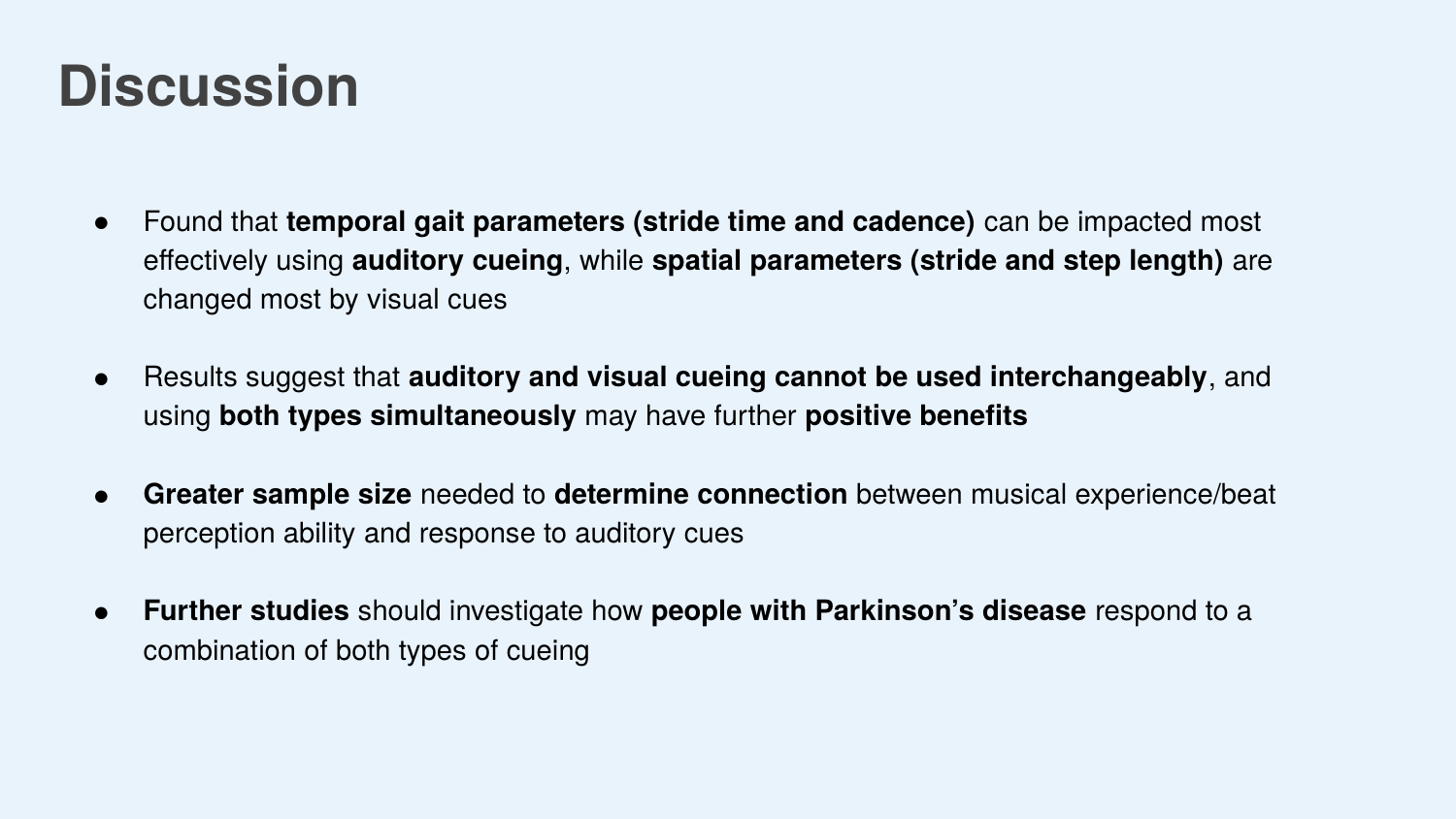

Discussion
Found that temporal gait parameters (stride time and cadence) can be impacted most effectively using auditory cueing, while spatial parameters (stride and step length) are changed most by visual cues

Results suggest that auditory and visual cueing cannot be used interchangeably, and using both types simultaneously may have further positive benefits

Greater sample size needed to determine connection between musical experience/beat perception ability and response to auditory cues

Further studies should investigate how people with Parkinson’s disease respond to a combination of both types of cueing